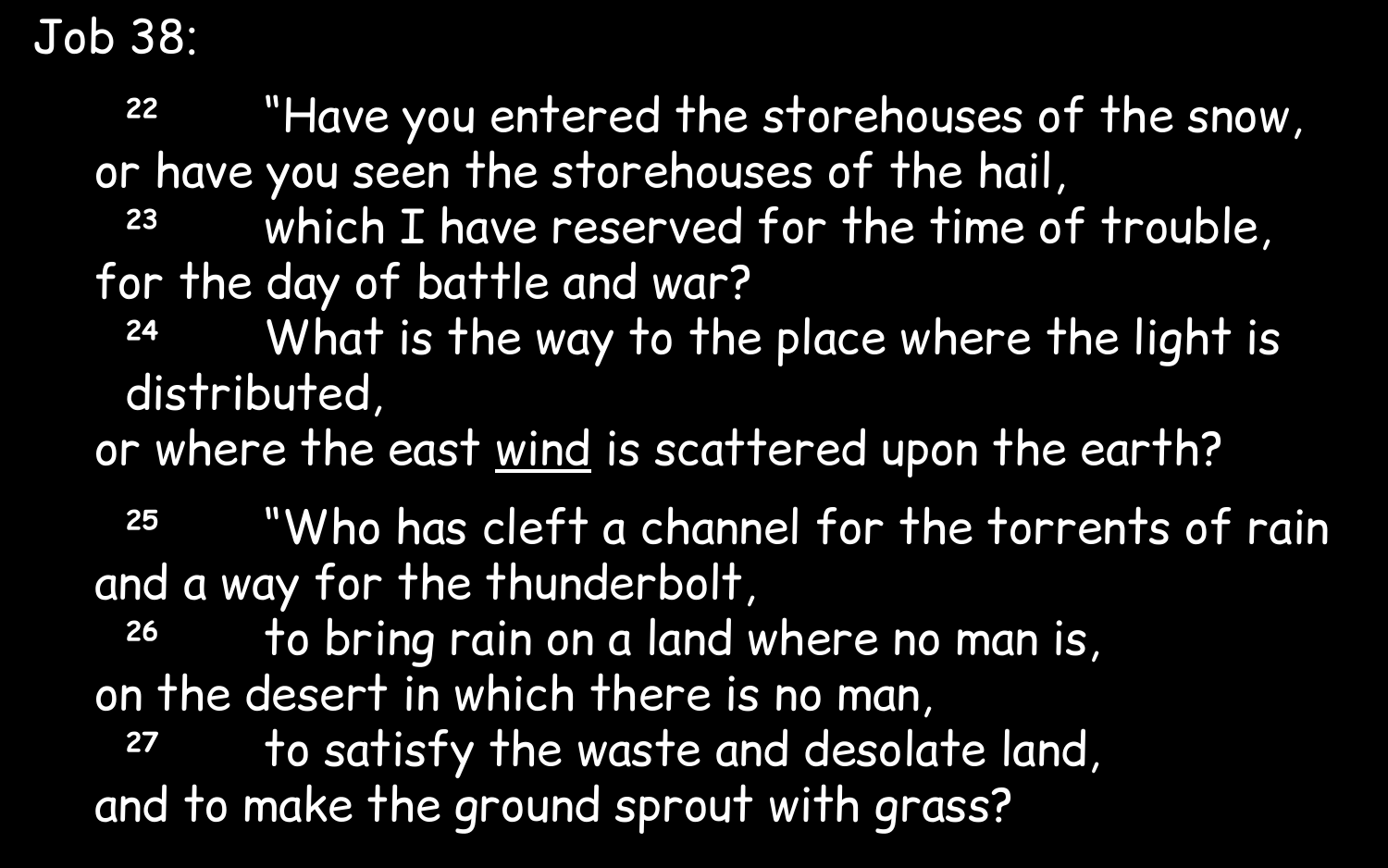

Job 38:
	22 	“Have you entered the storehouses of the snow,
or have you seen the storehouses of the hail,
	23 	which I have reserved for the time of trouble,
for the day of battle and war?
	24 	What is the way to the place where the light is distributed,
or where the east wind is scattered upon the earth?
	25 	“Who has cleft a channel for the torrents of rain
and a way for the thunderbolt,
	26 	to bring rain on a land where no man is,
on the desert in which there is no man,
	27 	to satisfy the waste and desolate land,
and to make the ground sprout with grass?